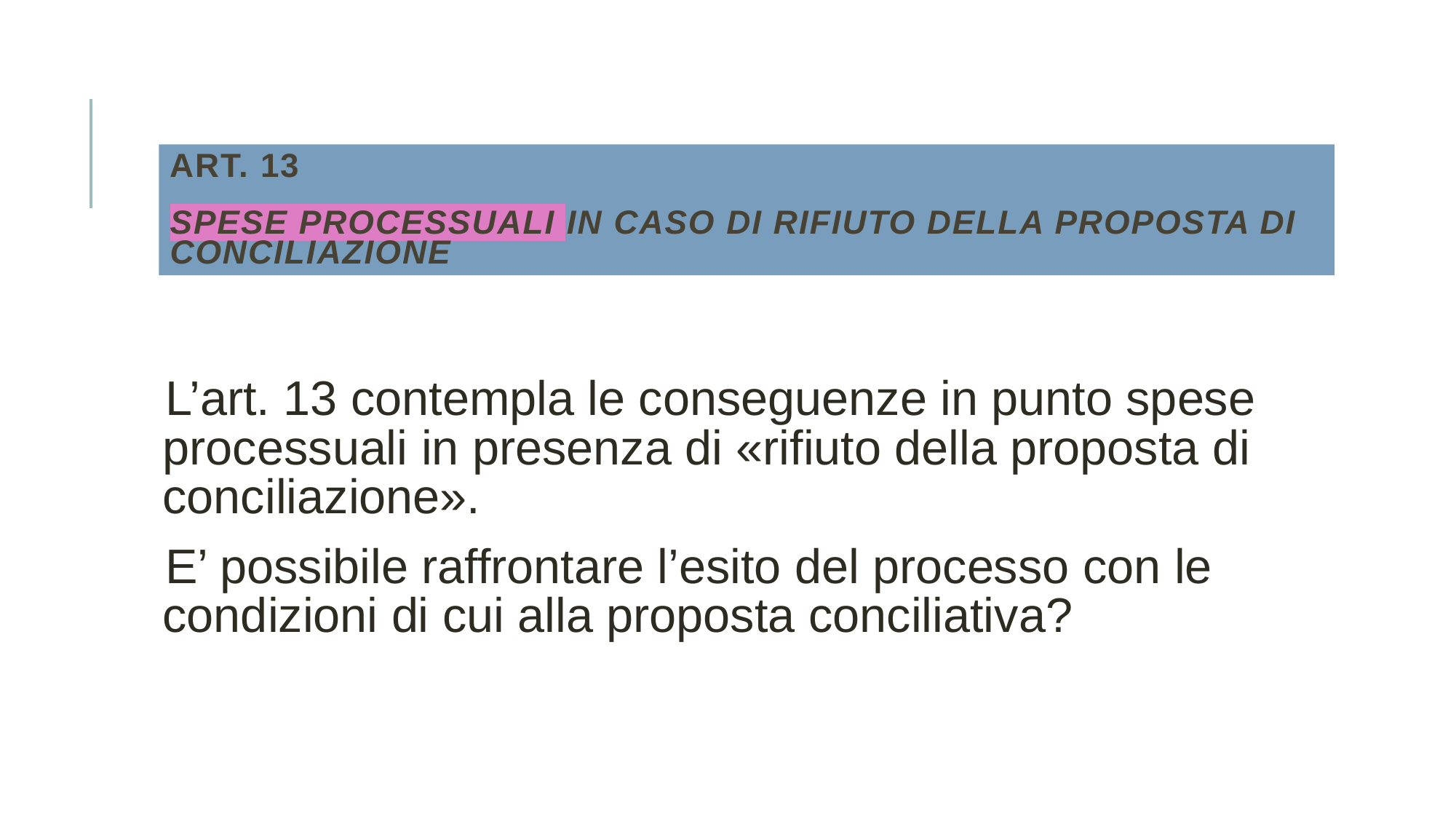

# Art. 13 SPESE PROCESSUALI IN CASO DI RIFIUTO DELLA PROPOSTA DI CONCILIAZIONE
L’art. 13 contempla le conseguenze in punto spese processuali in presenza di «rifiuto della proposta di conciliazione».
E’ possibile raffrontare l’esito del processo con le condizioni di cui alla proposta conciliativa?